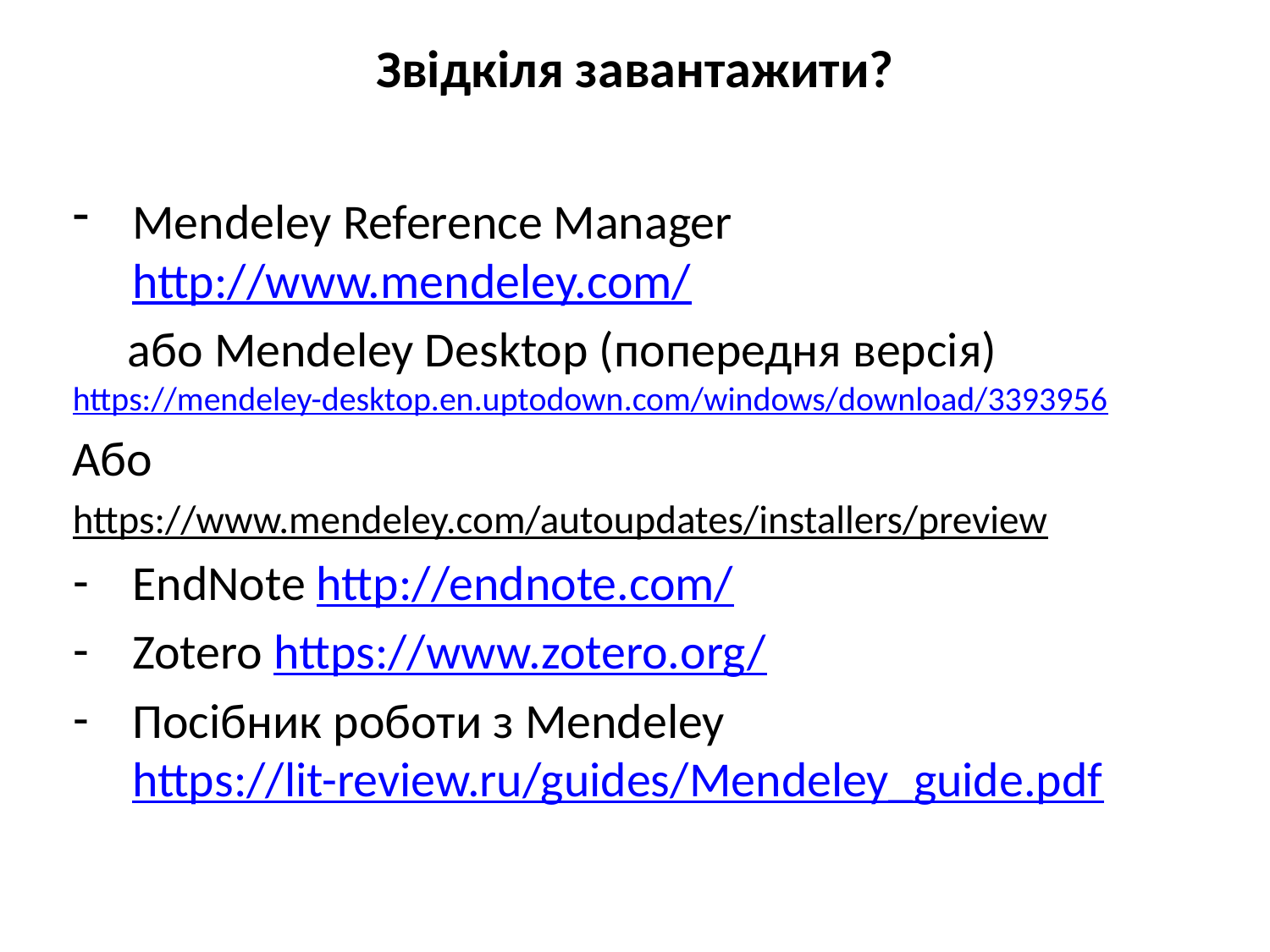

# Звідкіля завантажити?
Mendeley Reference Manager http://www.mendeley.com/
     або Mendeley Desktop (попередня версія) https://mendeley-desktop.en.uptodown.com/windows/download/3393956
Або
https://www.mendeley.com/autoupdates/installers/preview
EndNote http://endnote.com/
Zotero https://www.zotero.org/
Посібник роботи з Mendeley https://lit-review.ru/guides/Mendeley_guide.pdf